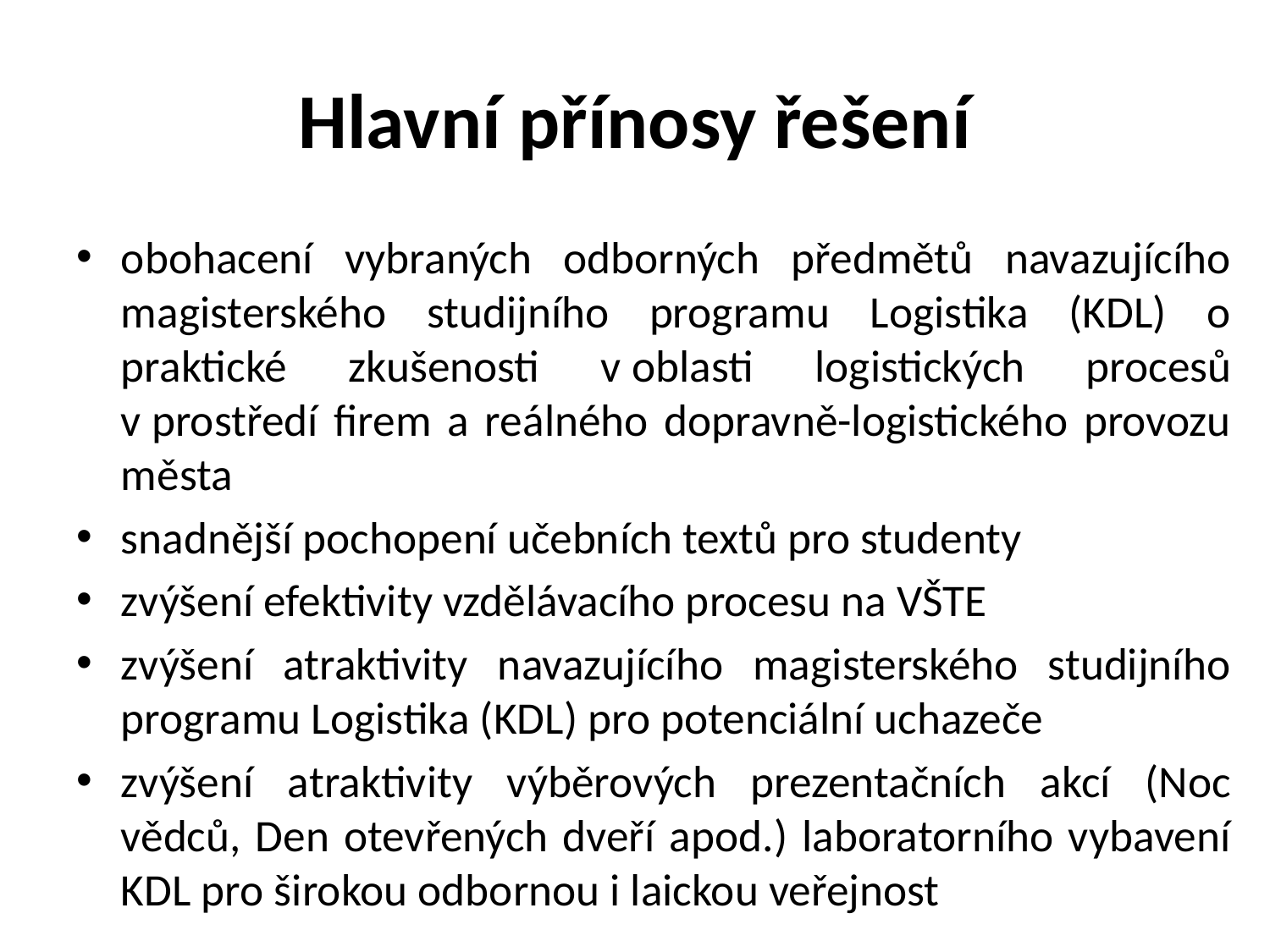

# Hlavní přínosy řešení
obohacení vybraných odborných předmětů navazujícího magisterského studijního programu Logistika (KDL) o praktické zkušenosti v oblasti logistických procesů v prostředí firem a reálného dopravně-logistického provozu města
snadnější pochopení učebních textů pro studenty
zvýšení efektivity vzdělávacího procesu na VŠTE
zvýšení atraktivity navazujícího magisterského studijního programu Logistika (KDL) pro potenciální uchazeče
zvýšení atraktivity výběrových prezentačních akcí (Noc vědců, Den otevřených dveří apod.) laboratorního vybavení KDL pro širokou odbornou i laickou veřejnost